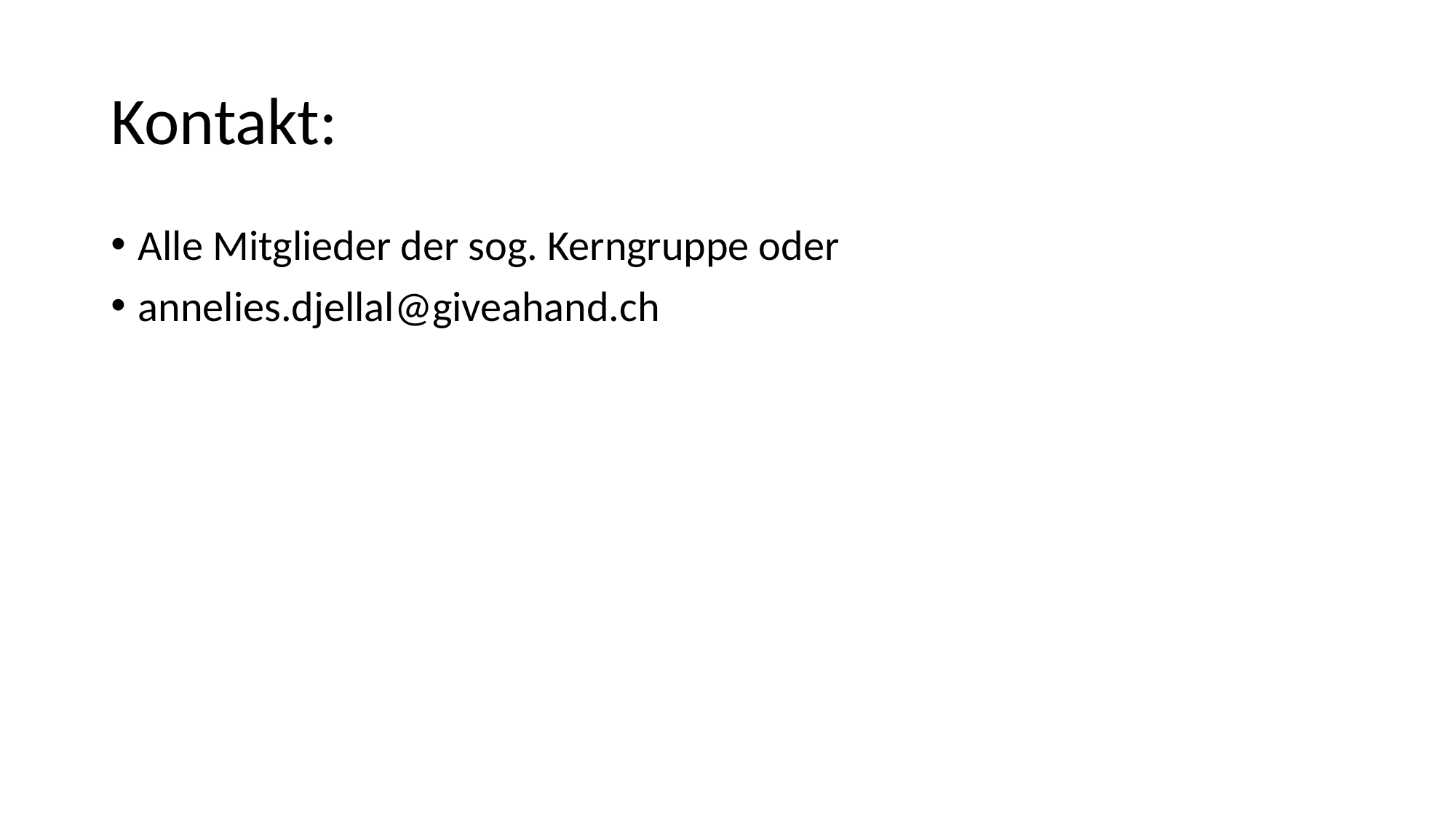

# Kontakt:
Alle Mitglieder der sog. Kerngruppe oder
annelies.djellal@giveahand.ch